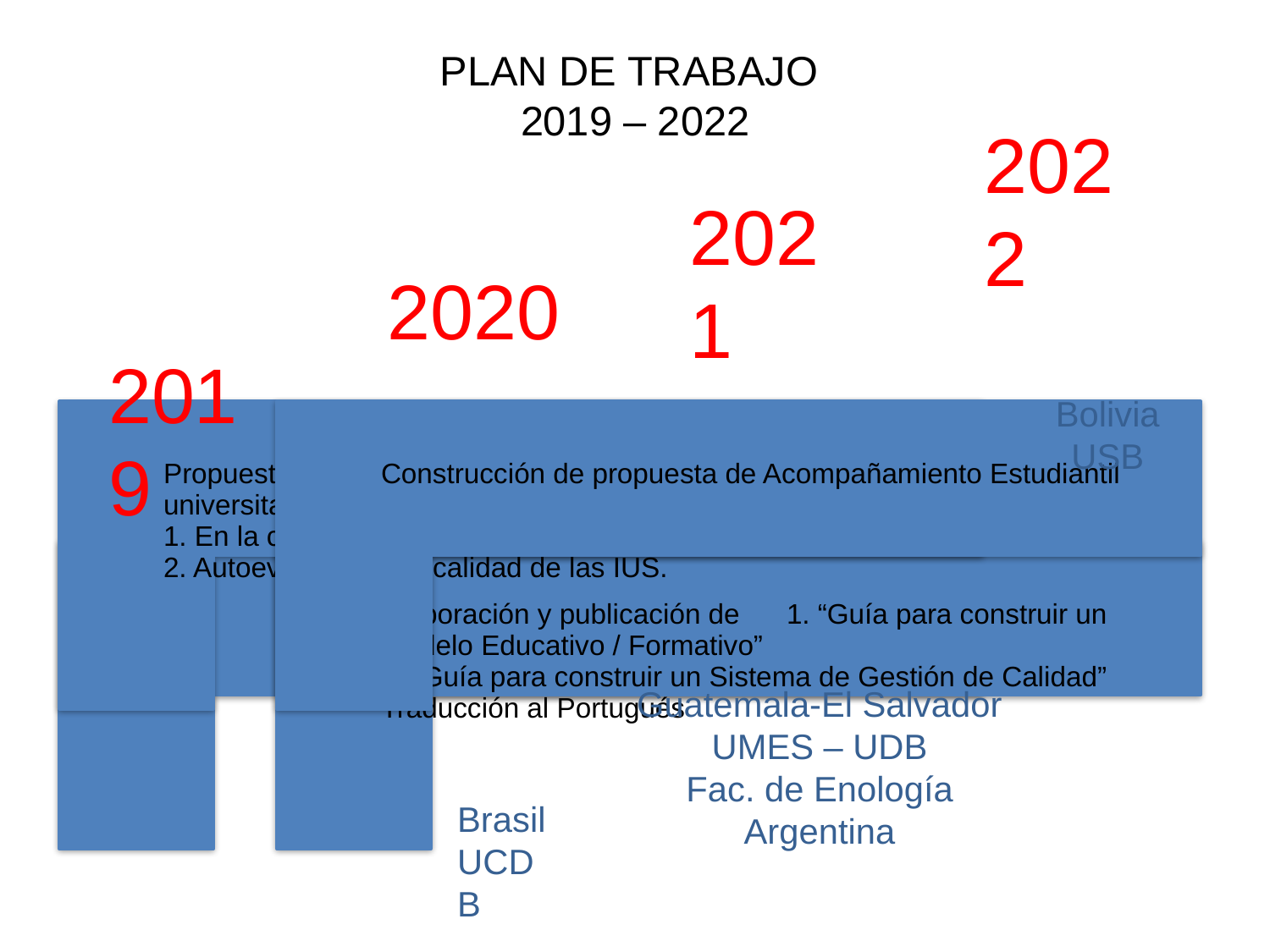

# PLAN DE TRABAJO 2019 – 2022
Traducción al Portugués
Elaboración y publicación de      1. “Guía para construir un Modelo Educativo / Formativo”
2. “Guía para construir un Sistema de Gestión de Calidad”
Traducción al Portugués
1. En la construcción del ME/MF o SGC
2. Autoevaluación de calidad de las IUS.
2022
2021
2020
2019
Bolivia
USB

Guatemala-El Salvador
UMES – UDB
Fac. de Enología
Argentina
Brasil
UCDB